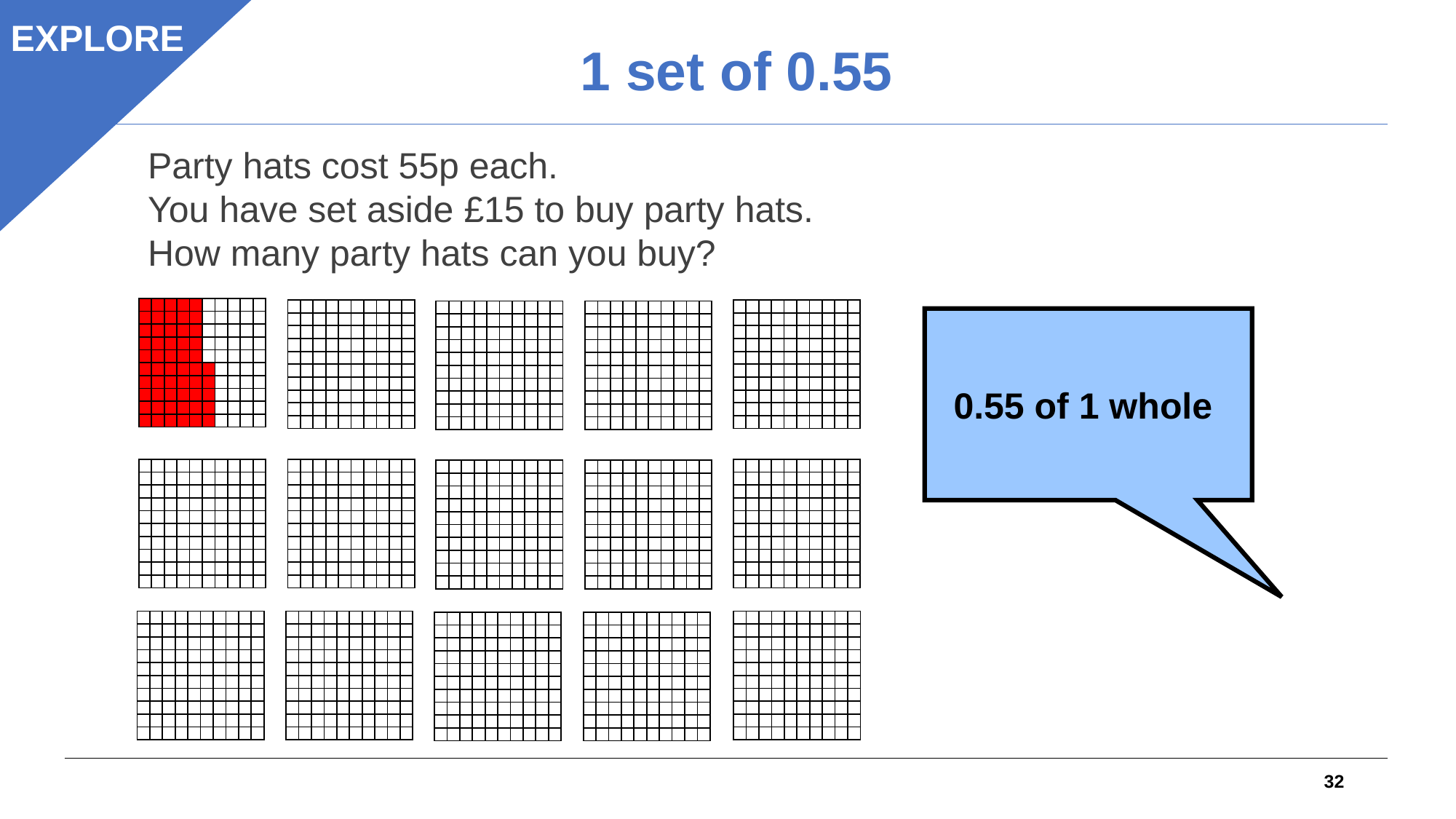

EXPLORE
1 set of 0.55
Party hats cost 55p each.
You have set aside £15 to buy party hats.
How many party hats can you buy?
|  |  |  |  |  |  |  |  |  |  |
| --- | --- | --- | --- | --- | --- | --- | --- | --- | --- |
|  |  |  |  |  |  |  |  |  |  |
|  |  |  |  |  |  |  |  |  |  |
|  |  |  |  |  |  |  |  |  |  |
|  |  |  |  |  |  |  |  |  |  |
|  |  |  |  |  |  |  |  |  |  |
|  |  |  |  |  |  |  |  |  |  |
|  |  |  |  |  |  |  |  |  |  |
|  |  |  |  |  |  |  |  |  |  |
|  |  |  |  |  |  |  |  |  |  |
|  |  |  |  |  |  |  |  |  |  |
| --- | --- | --- | --- | --- | --- | --- | --- | --- | --- |
|  |  |  |  |  |  |  |  |  |  |
|  |  |  |  |  |  |  |  |  |  |
|  |  |  |  |  |  |  |  |  |  |
|  |  |  |  |  |  |  |  |  |  |
|  |  |  |  |  |  |  |  |  |  |
|  |  |  |  |  |  |  |  |  |  |
|  |  |  |  |  |  |  |  |  |  |
|  |  |  |  |  |  |  |  |  |  |
|  |  |  |  |  |  |  |  |  |  |
|  |  |  |  |  |  |  |  |  |  |
| --- | --- | --- | --- | --- | --- | --- | --- | --- | --- |
|  |  |  |  |  |  |  |  |  |  |
|  |  |  |  |  |  |  |  |  |  |
|  |  |  |  |  |  |  |  |  |  |
|  |  |  |  |  |  |  |  |  |  |
|  |  |  |  |  |  |  |  |  |  |
|  |  |  |  |  |  |  |  |  |  |
|  |  |  |  |  |  |  |  |  |  |
|  |  |  |  |  |  |  |  |  |  |
|  |  |  |  |  |  |  |  |  |  |
|  |  |  |  |  |  |  |  |  |  |
| --- | --- | --- | --- | --- | --- | --- | --- | --- | --- |
|  |  |  |  |  |  |  |  |  |  |
|  |  |  |  |  |  |  |  |  |  |
|  |  |  |  |  |  |  |  |  |  |
|  |  |  |  |  |  |  |  |  |  |
|  |  |  |  |  |  |  |  |  |  |
|  |  |  |  |  |  |  |  |  |  |
|  |  |  |  |  |  |  |  |  |  |
|  |  |  |  |  |  |  |  |  |  |
|  |  |  |  |  |  |  |  |  |  |
|  |  |  |  |  |  |  |  |  |  |
| --- | --- | --- | --- | --- | --- | --- | --- | --- | --- |
|  |  |  |  |  |  |  |  |  |  |
|  |  |  |  |  |  |  |  |  |  |
|  |  |  |  |  |  |  |  |  |  |
|  |  |  |  |  |  |  |  |  |  |
|  |  |  |  |  |  |  |  |  |  |
|  |  |  |  |  |  |  |  |  |  |
|  |  |  |  |  |  |  |  |  |  |
|  |  |  |  |  |  |  |  |  |  |
|  |  |  |  |  |  |  |  |  |  |
0.55 of 1 whole
|  |  |  |  |  |  |  |  |  |  |
| --- | --- | --- | --- | --- | --- | --- | --- | --- | --- |
|  |  |  |  |  |  |  |  |  |  |
|  |  |  |  |  |  |  |  |  |  |
|  |  |  |  |  |  |  |  |  |  |
|  |  |  |  |  |  |  |  |  |  |
|  |  |  |  |  |  |  |  |  |  |
|  |  |  |  |  |  |  |  |  |  |
|  |  |  |  |  |  |  |  |  |  |
|  |  |  |  |  |  |  |  |  |  |
|  |  |  |  |  |  |  |  |  |  |
|  |  |  |  |  |  |  |  |  |  |
| --- | --- | --- | --- | --- | --- | --- | --- | --- | --- |
|  |  |  |  |  |  |  |  |  |  |
|  |  |  |  |  |  |  |  |  |  |
|  |  |  |  |  |  |  |  |  |  |
|  |  |  |  |  |  |  |  |  |  |
|  |  |  |  |  |  |  |  |  |  |
|  |  |  |  |  |  |  |  |  |  |
|  |  |  |  |  |  |  |  |  |  |
|  |  |  |  |  |  |  |  |  |  |
|  |  |  |  |  |  |  |  |  |  |
|  |  |  |  |  |  |  |  |  |  |
| --- | --- | --- | --- | --- | --- | --- | --- | --- | --- |
|  |  |  |  |  |  |  |  |  |  |
|  |  |  |  |  |  |  |  |  |  |
|  |  |  |  |  |  |  |  |  |  |
|  |  |  |  |  |  |  |  |  |  |
|  |  |  |  |  |  |  |  |  |  |
|  |  |  |  |  |  |  |  |  |  |
|  |  |  |  |  |  |  |  |  |  |
|  |  |  |  |  |  |  |  |  |  |
|  |  |  |  |  |  |  |  |  |  |
|  |  |  |  |  |  |  |  |  |  |
| --- | --- | --- | --- | --- | --- | --- | --- | --- | --- |
|  |  |  |  |  |  |  |  |  |  |
|  |  |  |  |  |  |  |  |  |  |
|  |  |  |  |  |  |  |  |  |  |
|  |  |  |  |  |  |  |  |  |  |
|  |  |  |  |  |  |  |  |  |  |
|  |  |  |  |  |  |  |  |  |  |
|  |  |  |  |  |  |  |  |  |  |
|  |  |  |  |  |  |  |  |  |  |
|  |  |  |  |  |  |  |  |  |  |
|  |  |  |  |  |  |  |  |  |  |
| --- | --- | --- | --- | --- | --- | --- | --- | --- | --- |
|  |  |  |  |  |  |  |  |  |  |
|  |  |  |  |  |  |  |  |  |  |
|  |  |  |  |  |  |  |  |  |  |
|  |  |  |  |  |  |  |  |  |  |
|  |  |  |  |  |  |  |  |  |  |
|  |  |  |  |  |  |  |  |  |  |
|  |  |  |  |  |  |  |  |  |  |
|  |  |  |  |  |  |  |  |  |  |
|  |  |  |  |  |  |  |  |  |  |
|  |  |  |  |  |  |  |  |  |  |
| --- | --- | --- | --- | --- | --- | --- | --- | --- | --- |
|  |  |  |  |  |  |  |  |  |  |
|  |  |  |  |  |  |  |  |  |  |
|  |  |  |  |  |  |  |  |  |  |
|  |  |  |  |  |  |  |  |  |  |
|  |  |  |  |  |  |  |  |  |  |
|  |  |  |  |  |  |  |  |  |  |
|  |  |  |  |  |  |  |  |  |  |
|  |  |  |  |  |  |  |  |  |  |
|  |  |  |  |  |  |  |  |  |  |
|  |  |  |  |  |  |  |  |  |  |
| --- | --- | --- | --- | --- | --- | --- | --- | --- | --- |
|  |  |  |  |  |  |  |  |  |  |
|  |  |  |  |  |  |  |  |  |  |
|  |  |  |  |  |  |  |  |  |  |
|  |  |  |  |  |  |  |  |  |  |
|  |  |  |  |  |  |  |  |  |  |
|  |  |  |  |  |  |  |  |  |  |
|  |  |  |  |  |  |  |  |  |  |
|  |  |  |  |  |  |  |  |  |  |
|  |  |  |  |  |  |  |  |  |  |
|  |  |  |  |  |  |  |  |  |  |
| --- | --- | --- | --- | --- | --- | --- | --- | --- | --- |
|  |  |  |  |  |  |  |  |  |  |
|  |  |  |  |  |  |  |  |  |  |
|  |  |  |  |  |  |  |  |  |  |
|  |  |  |  |  |  |  |  |  |  |
|  |  |  |  |  |  |  |  |  |  |
|  |  |  |  |  |  |  |  |  |  |
|  |  |  |  |  |  |  |  |  |  |
|  |  |  |  |  |  |  |  |  |  |
|  |  |  |  |  |  |  |  |  |  |
|  |  |  |  |  |  |  |  |  |  |
| --- | --- | --- | --- | --- | --- | --- | --- | --- | --- |
|  |  |  |  |  |  |  |  |  |  |
|  |  |  |  |  |  |  |  |  |  |
|  |  |  |  |  |  |  |  |  |  |
|  |  |  |  |  |  |  |  |  |  |
|  |  |  |  |  |  |  |  |  |  |
|  |  |  |  |  |  |  |  |  |  |
|  |  |  |  |  |  |  |  |  |  |
|  |  |  |  |  |  |  |  |  |  |
|  |  |  |  |  |  |  |  |  |  |
|  |  |  |  |  |  |  |  |  |  |
| --- | --- | --- | --- | --- | --- | --- | --- | --- | --- |
|  |  |  |  |  |  |  |  |  |  |
|  |  |  |  |  |  |  |  |  |  |
|  |  |  |  |  |  |  |  |  |  |
|  |  |  |  |  |  |  |  |  |  |
|  |  |  |  |  |  |  |  |  |  |
|  |  |  |  |  |  |  |  |  |  |
|  |  |  |  |  |  |  |  |  |  |
|  |  |  |  |  |  |  |  |  |  |
|  |  |  |  |  |  |  |  |  |  |
32